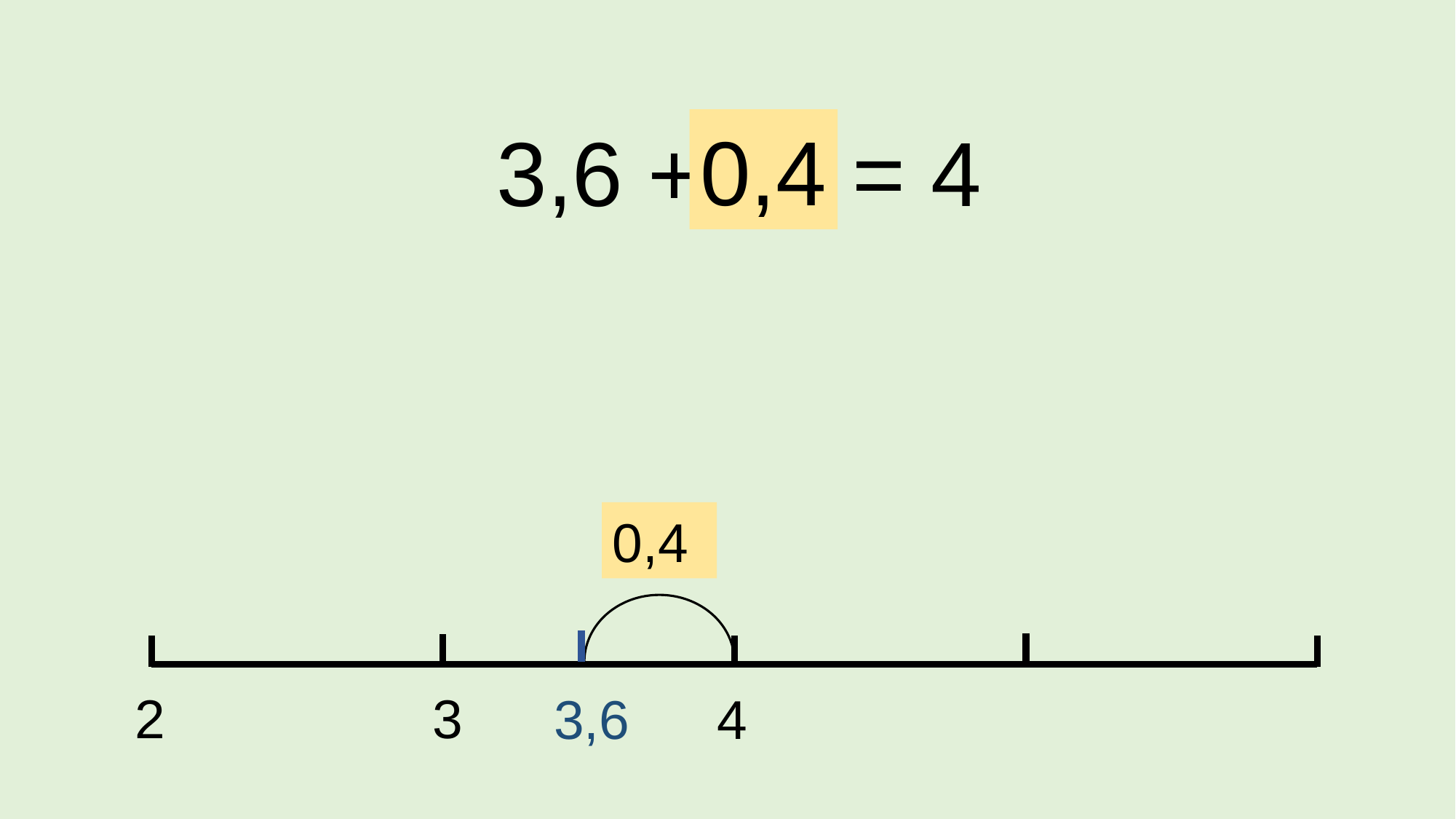

0,4
3,6 +  ?  = 4
0,4

2
3
3,6
4